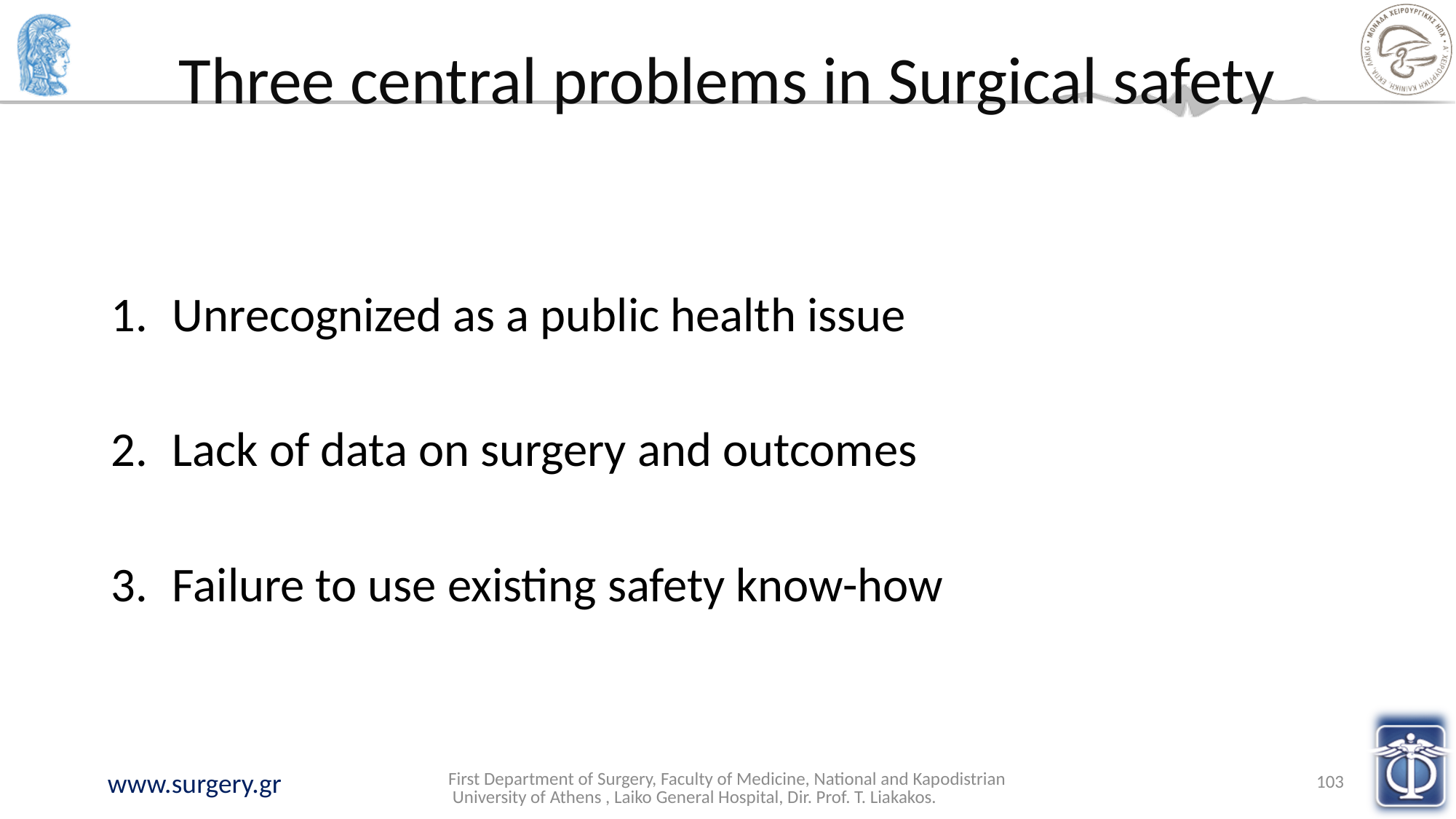

# Three central problems in Surgical safety

Unrecognized as a public health issue

Lack of data on surgery and outcomes

Failure to use existing safety know-how

First Department of Surgery, Faculty of Medicine, National and Kapodistrian University of Athens , Laiko General Hospital, Dir. Prof. T. Liakakos.
103